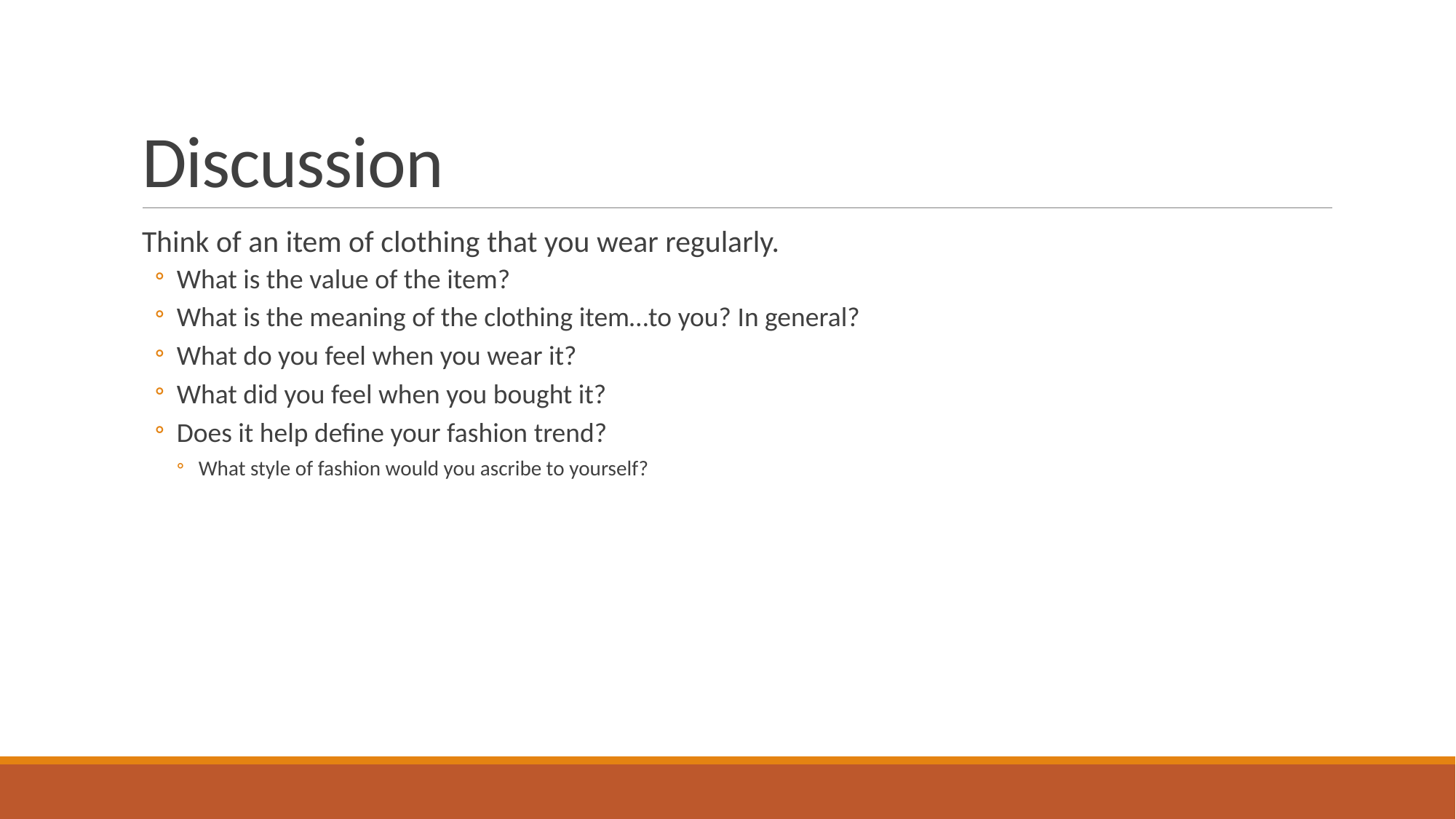

# Discussion
Think of an item of clothing that you wear regularly.
What is the value of the item?
What is the meaning of the clothing item…to you? In general?
What do you feel when you wear it?
What did you feel when you bought it?
Does it help define your fashion trend?
What style of fashion would you ascribe to yourself?